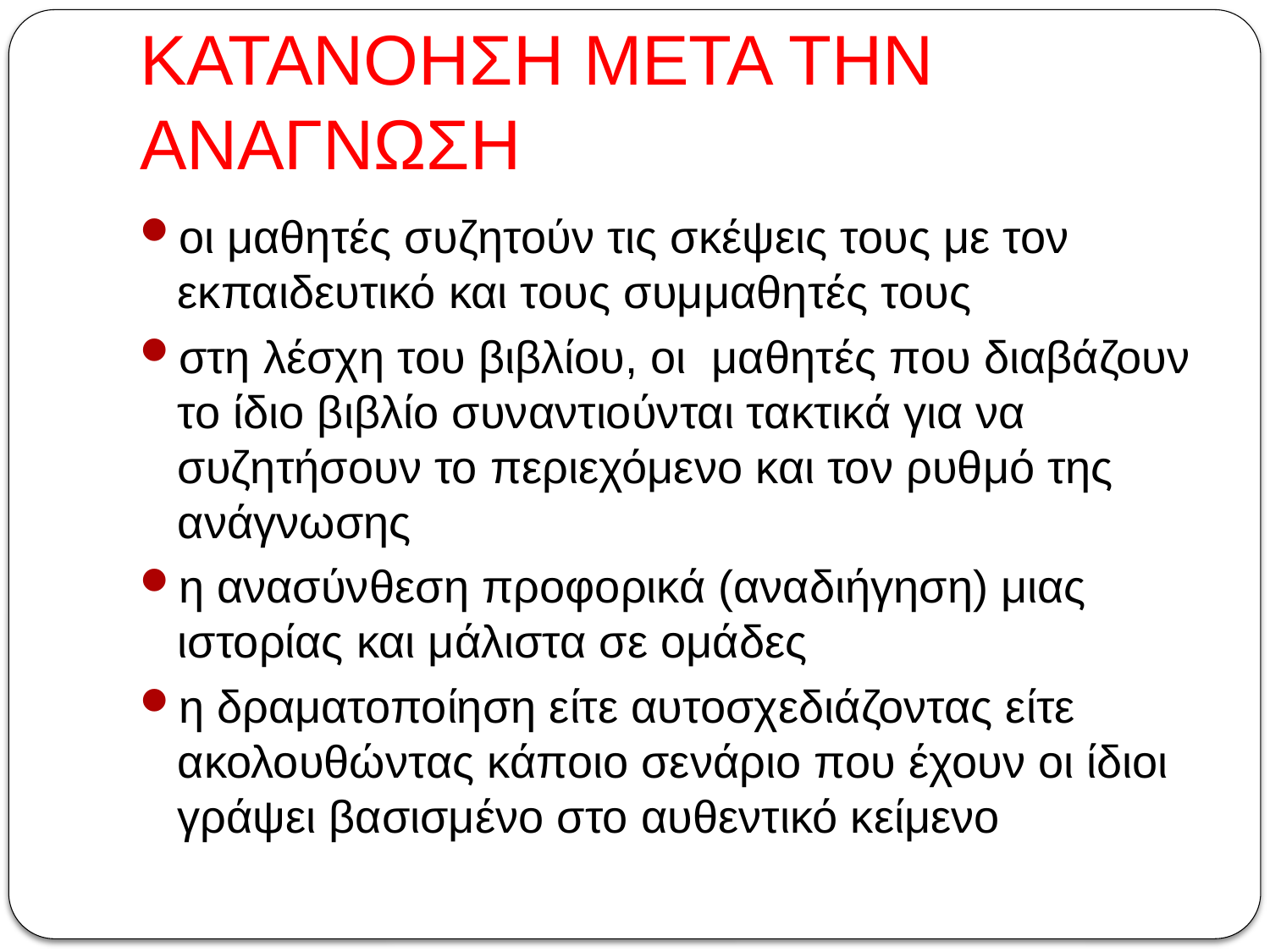

# ΚΑΤΑΝΟΗΣΗ ΜΕΤΑ ΤΗΝ ΑΝΑΓΝΩΣΗ
οι μαθητές συζητούν τις σκέψεις τους με τον εκπαιδευτικό και τους συμμαθητές τους
στη λέσχη του βιβλίου, οι  μαθητές που διαβάζουν το ίδιο βιβλίο συναντιούνται τακτικά για να συζητήσουν το περιεχόμενο και τον ρυθμό της ανάγνωσης
η ανασύνθεση προφορικά (αναδιήγηση) μιας ιστορίας και μάλιστα σε ομάδες
η δραματοποίηση είτε αυτοσχεδιάζοντας είτε ακολουθώντας κάποιο σενάριο που έχουν οι ίδιοι γράψει βασισμένο στο αυθεντικό κείμενο